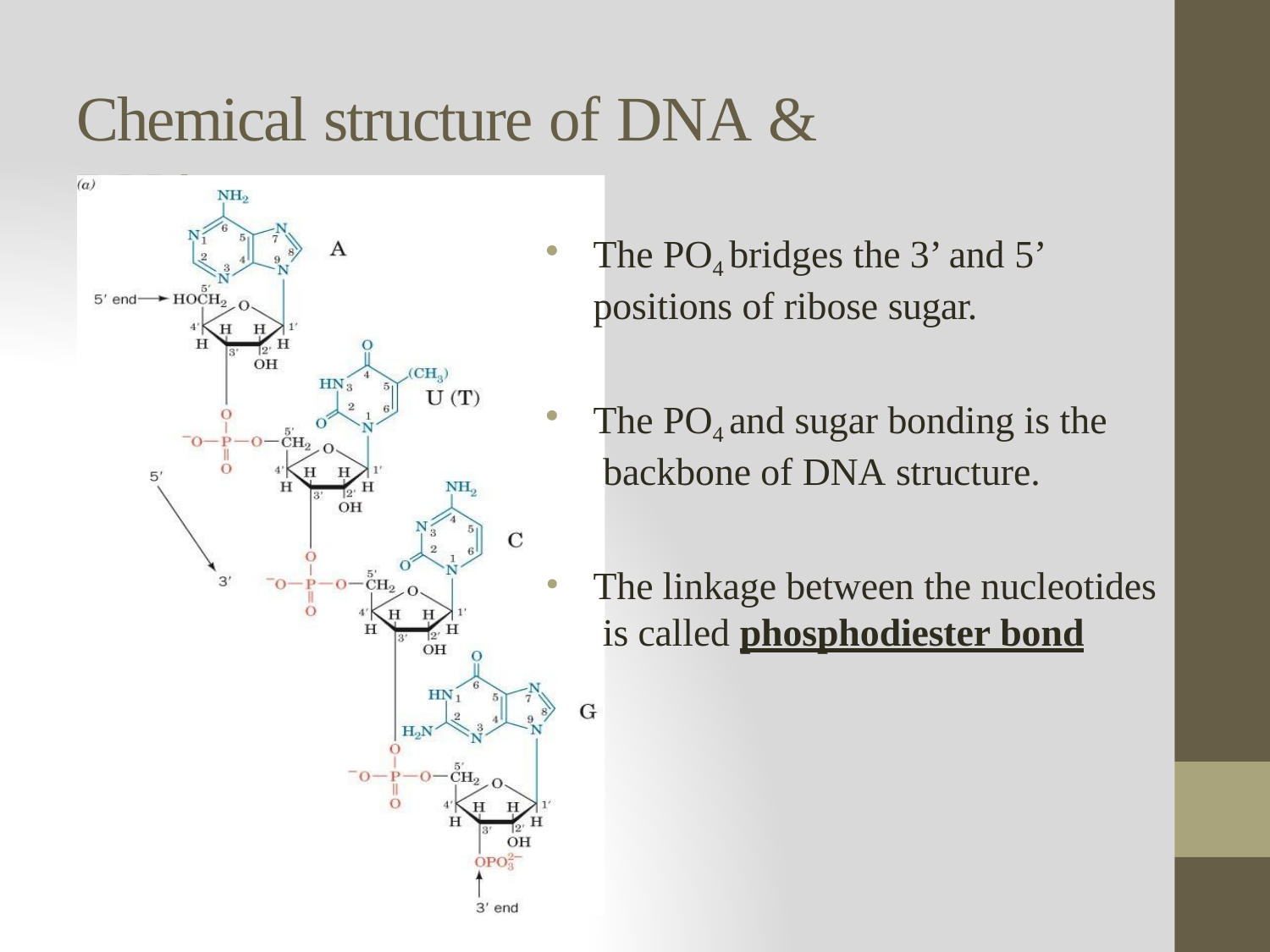

# Chemical structure of DNA & RNA

The PO4 bridges the 3’ and 5’
positions of ribose sugar.

The PO4 and sugar bonding is the  backbone of DNA structure.

The linkage between the nucleotides  is called phosphodiester bond